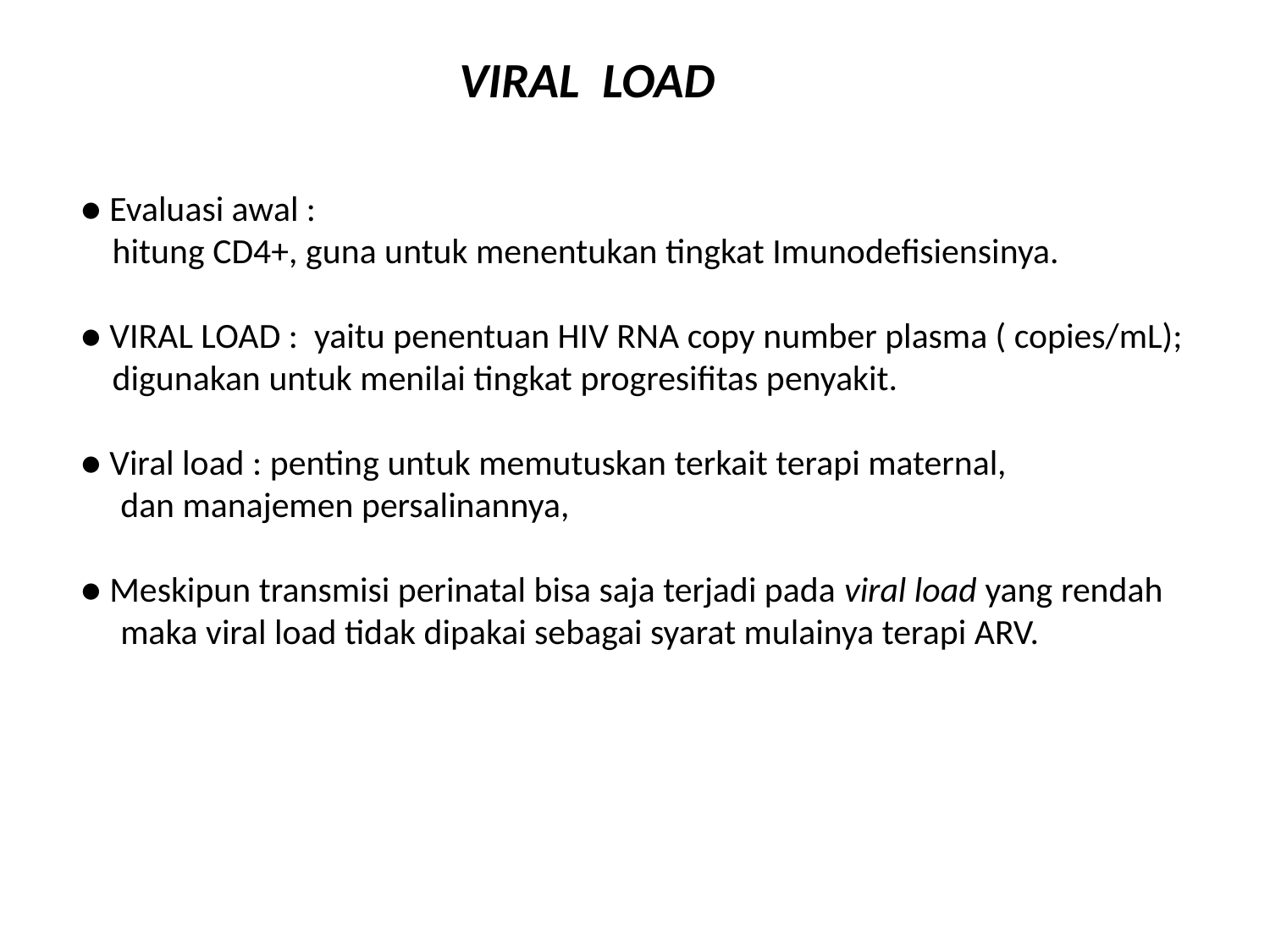

VIRAL  LOAD
● Evaluasi awal :
    hitung CD4+, guna untuk menentukan tingkat Imunodefisiensinya.

● VIRAL LOAD :  yaitu penentuan HIV RNA copy number plasma ( copies/mL);
    digunakan untuk menilai tingkat progresifitas penyakit.

● Viral load : penting untuk memutuskan terkait terapi maternal,
     dan manajemen persalinannya,

● Meskipun transmisi perinatal bisa saja terjadi pada viral load yang rendah
     maka viral load tidak dipakai sebagai syarat mulainya terapi ARV.